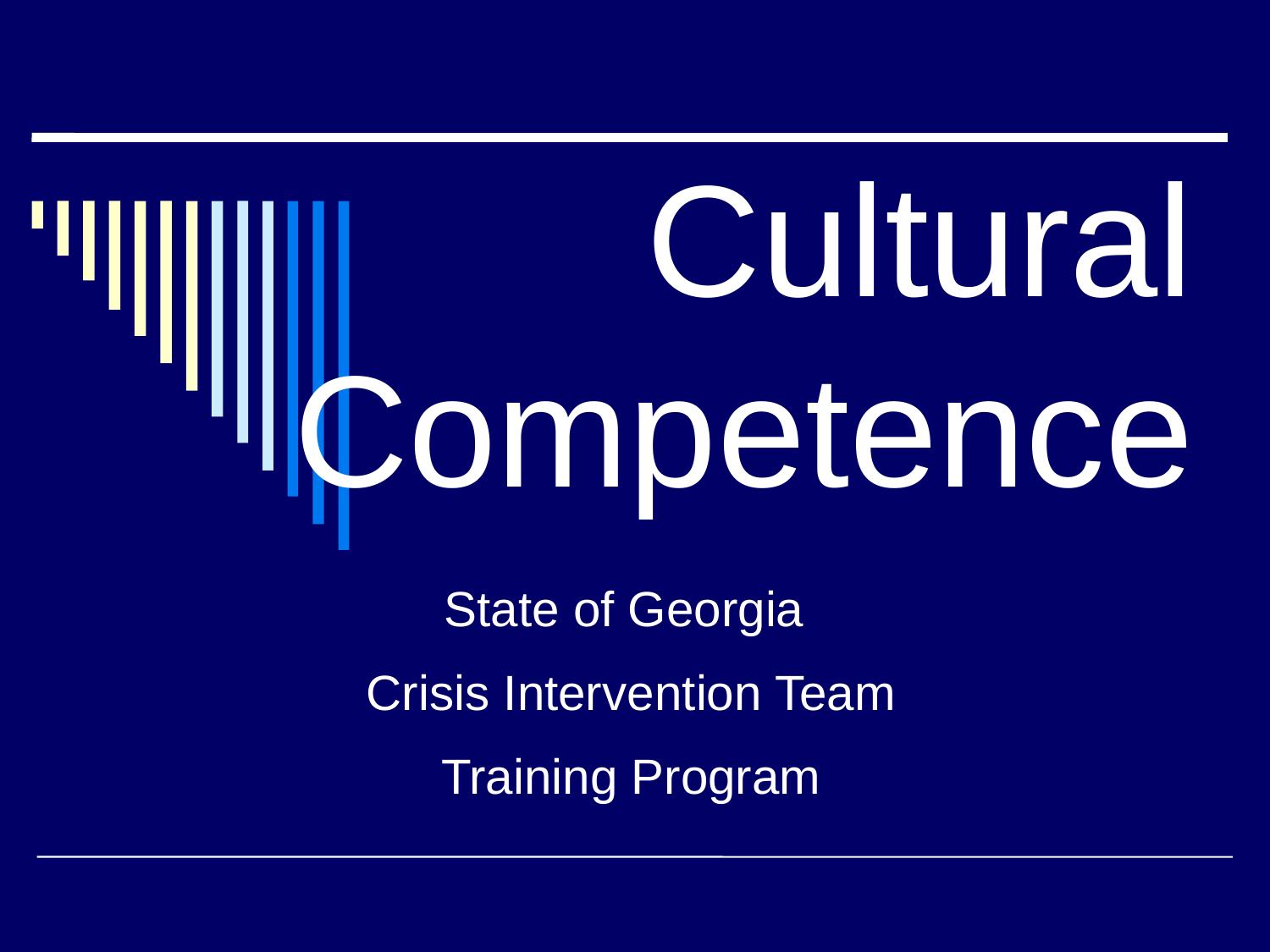

# Cultural Competence
State of Georgia
 Crisis Intervention Team
 Training Program